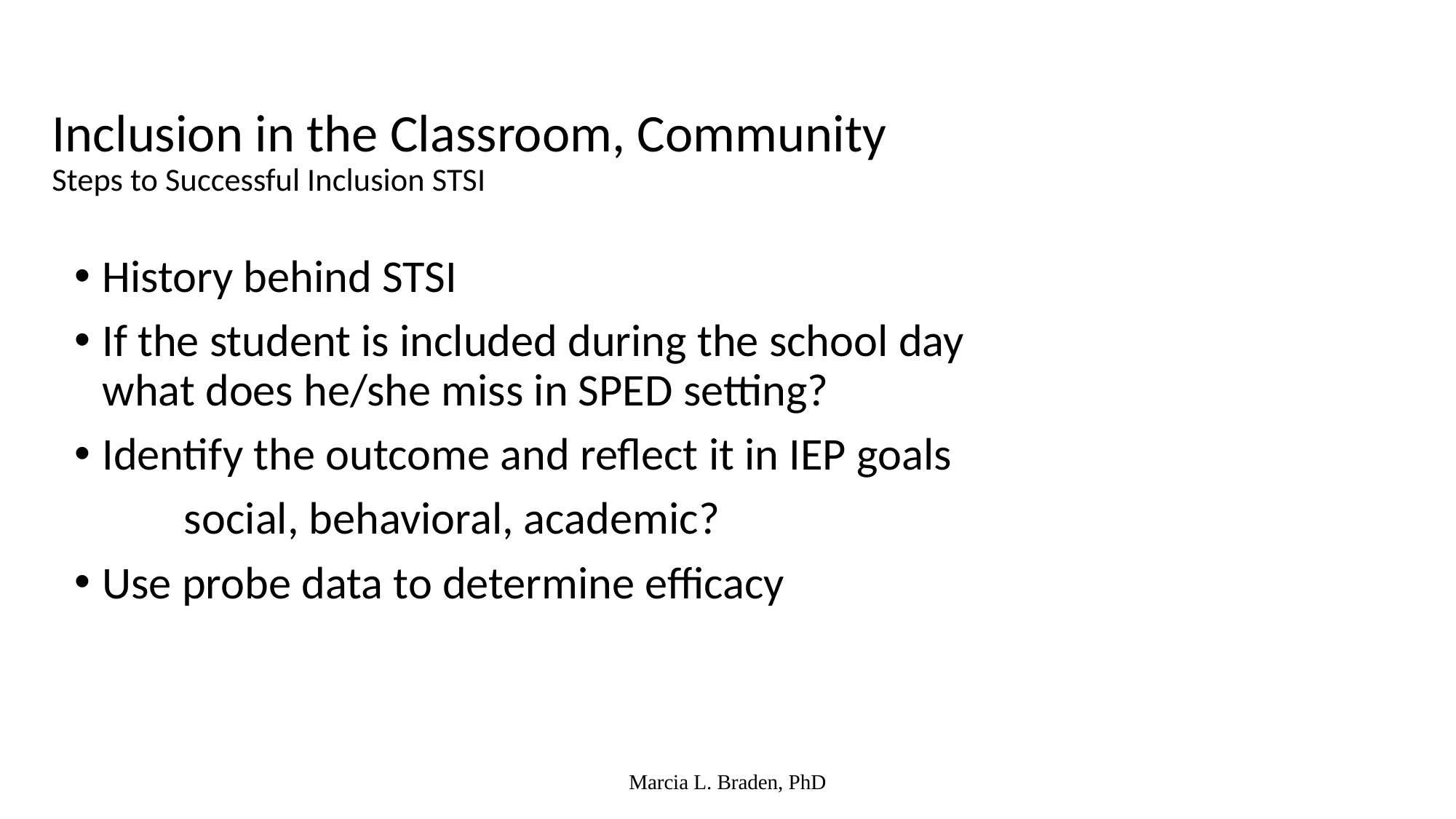

# Inclusion in the Classroom, Community Steps to Successful Inclusion STSI
History behind STSI
If the student is included during the school day what does he/she miss in SPED setting?
Identify the outcome and reflect it in IEP goals
	social, behavioral, academic?
Use probe data to determine efficacy
Marcia L. Braden, PhD